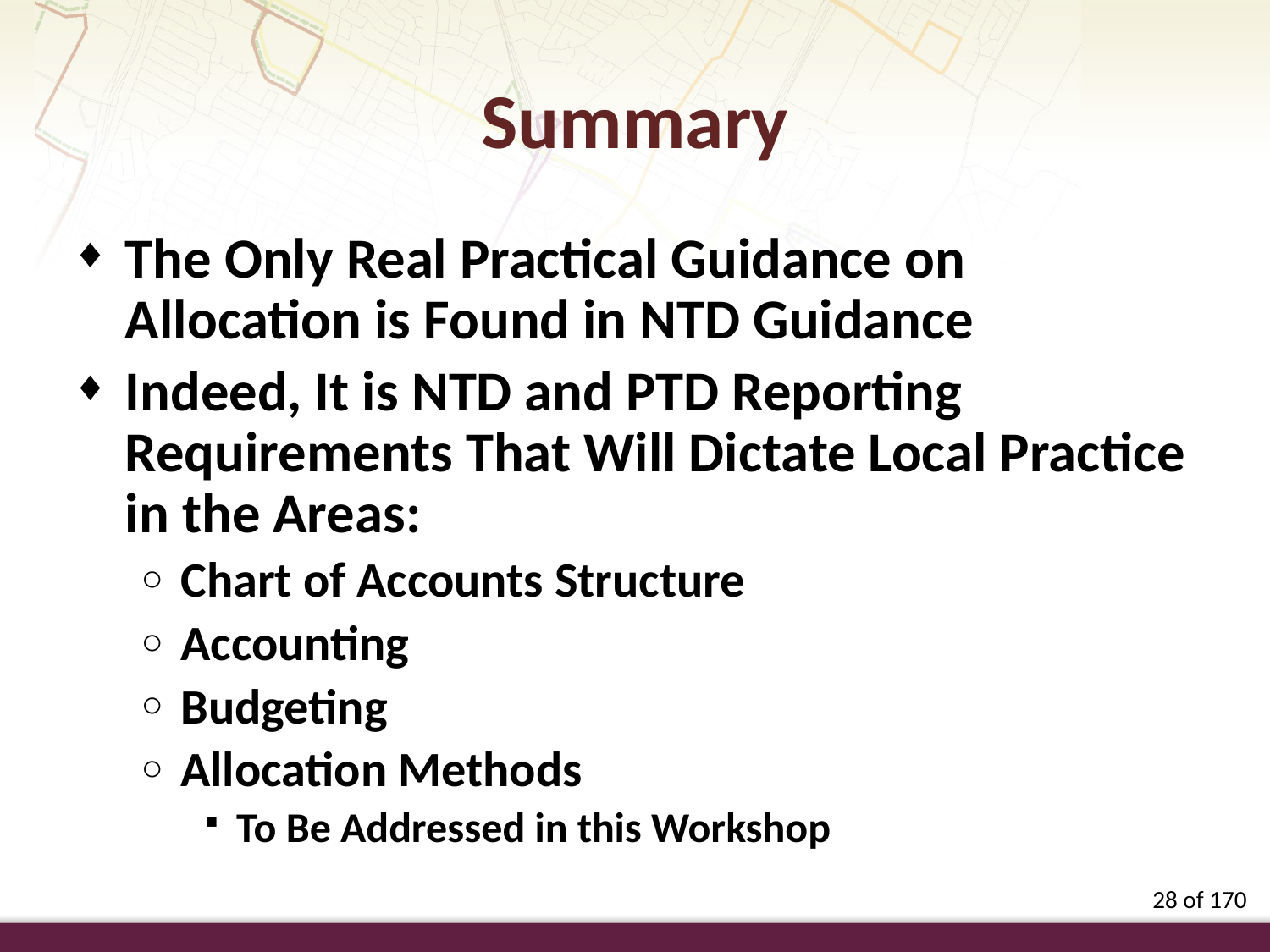

Summary
The Only Real Practical Guidance on Allocation is Found in NTD Guidance
Indeed, It is NTD and PTD Reporting Requirements That Will Dictate Local Practice in the Areas:
Chart of Accounts Structure
Accounting
Budgeting
Allocation Methods
To Be Addressed in this Workshop

28 of 170